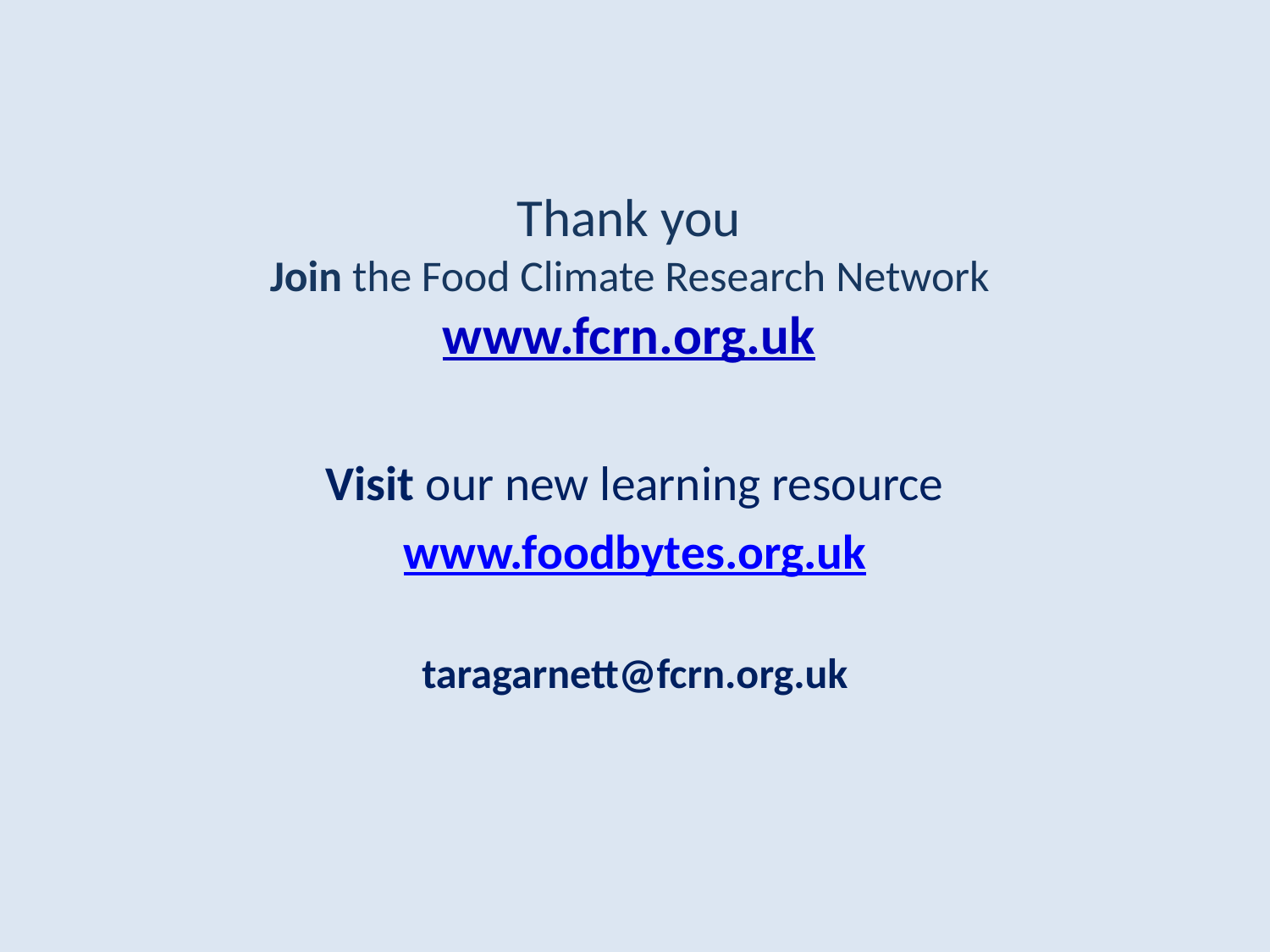

# Thank you Join the Food Climate Research Network www.fcrn.org.uk
Visit our new learning resource
www.foodbytes.org.uk

taragarnett@fcrn.org.uk